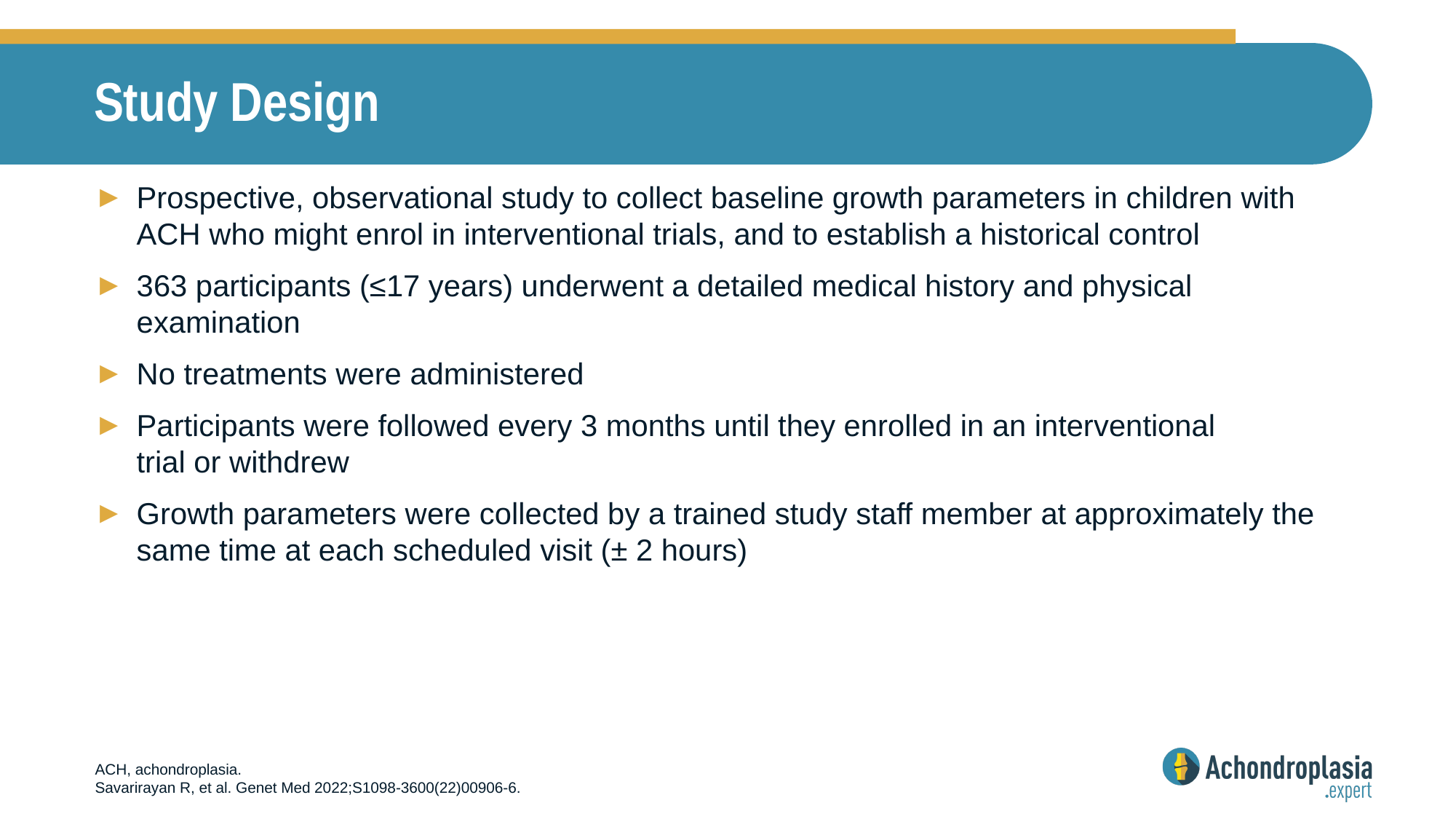

# Study Design
Prospective, observational study to collect baseline growth parameters in children with ACH who might enrol in interventional trials, and to establish a historical control
363 participants (≤17 years) underwent a detailed medical history and physical examination
No treatments were administered
Participants were followed every 3 months until they enrolled in an interventional
trial or withdrew
Growth parameters were collected by a trained study staff member at approximately the same time at each scheduled visit (± 2 hours)

ACH, achondroplasia.
Savarirayan R, et al. Genet Med 2022;S1098-3600(22)00906-6.